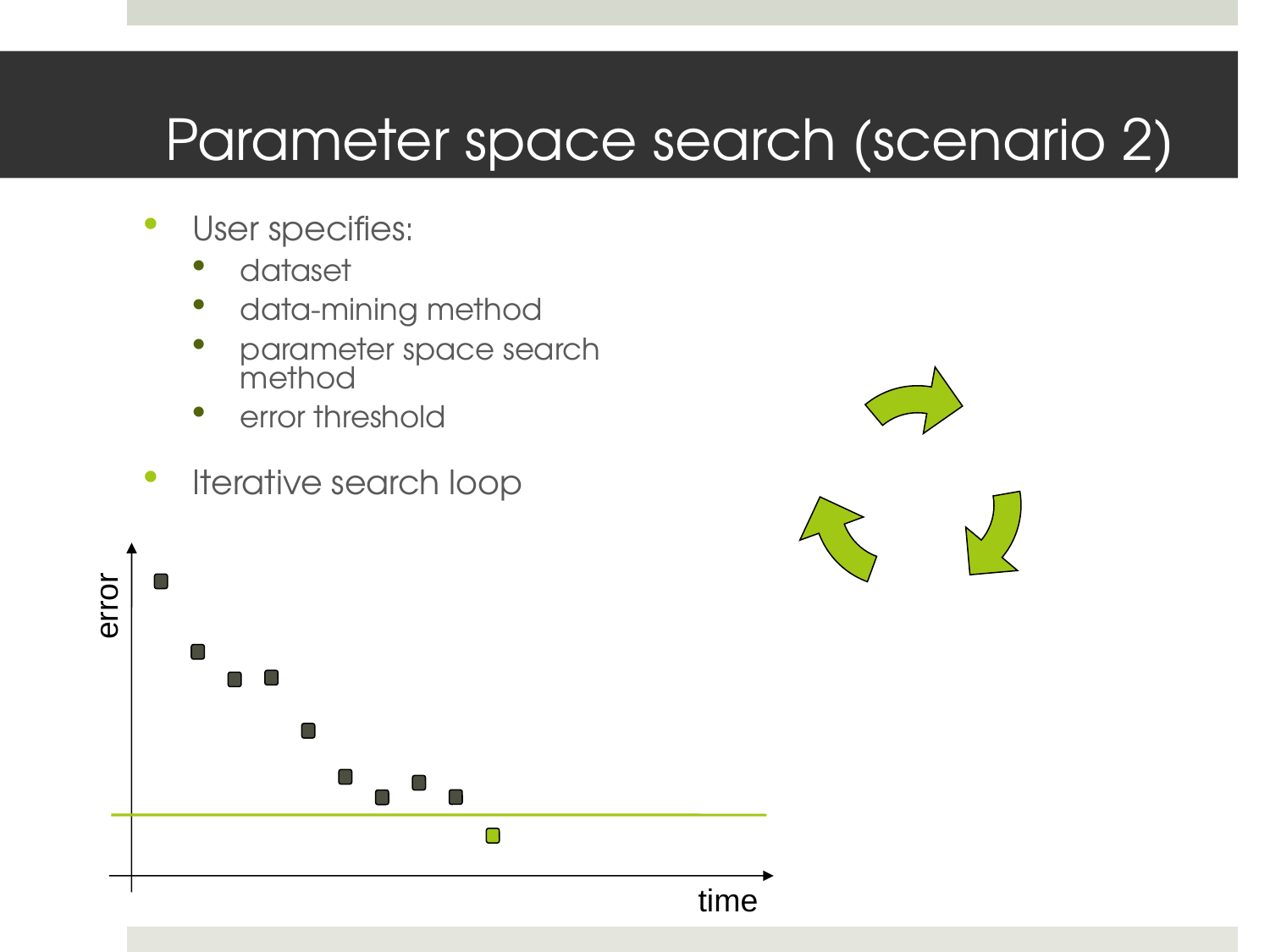

Parameter space search (scenario 2)

User specifies:
dataset
data-mining method
parameter space search method
error threshold
Iterative search loop
DONE!
get-options
3, 0.2, 50
4, 0.2, 150
options
manager agent
search agent
simulated
annealing

error: 0.4
error: 0.1
error: 0.6
multilayer perceptron

computational
agent

error
| neurons in hidden layer |  |
| --- | --- |
| learning rate |  |
| number of epochs |  |
3
4
4

0.2
0.7

150
50

500

time